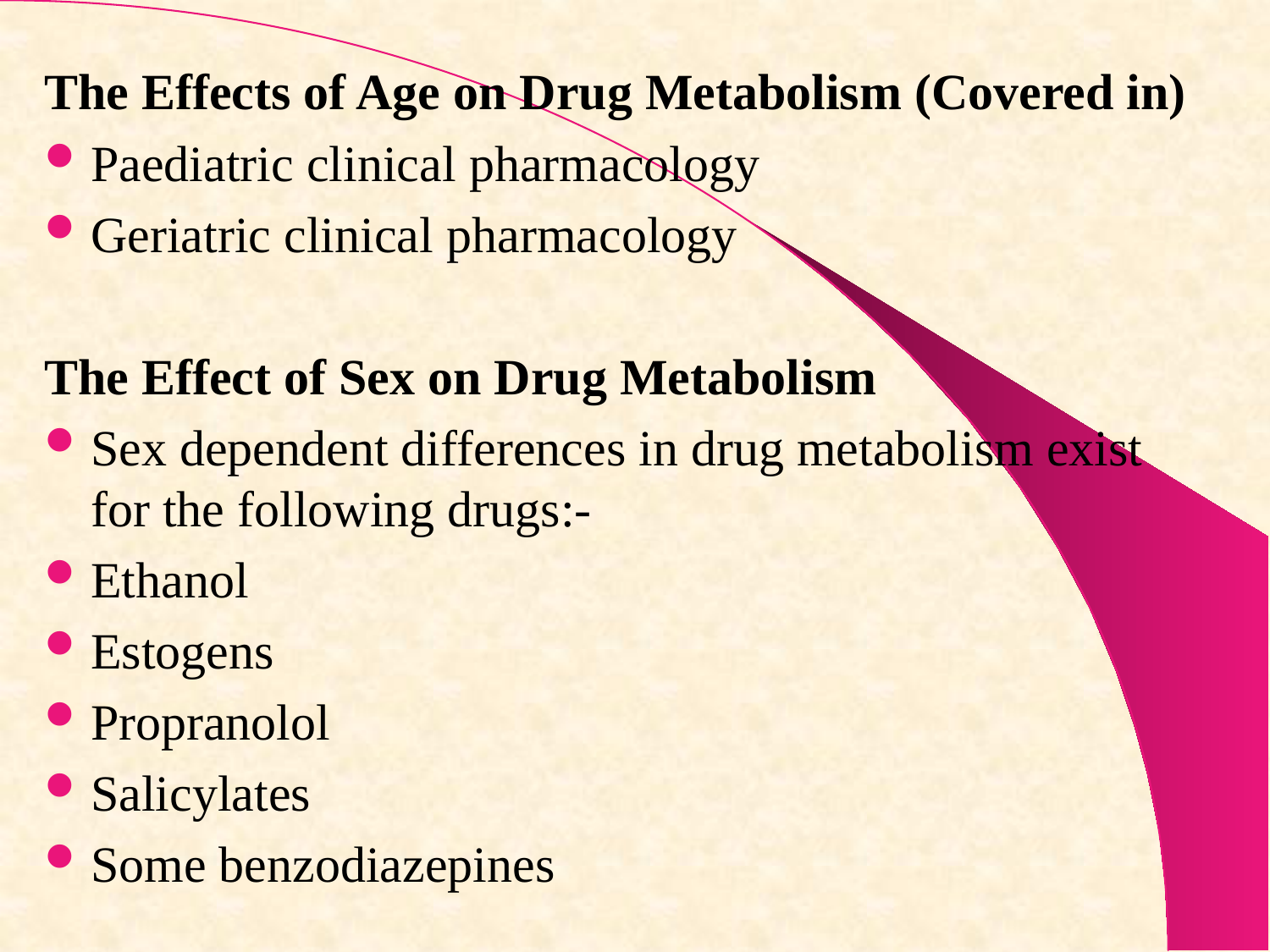

The Effects of Age on Drug Metabolism (Covered in)
Paediatric clinical pharmacology
Geriatric clinical pharmacology

The Effect of Sex on Drug Metabolism
Sex dependent differences in drug metabolism exist for the following drugs:-
Ethanol
Estogens
Propranolol
Salicylates
Some benzodiazepines